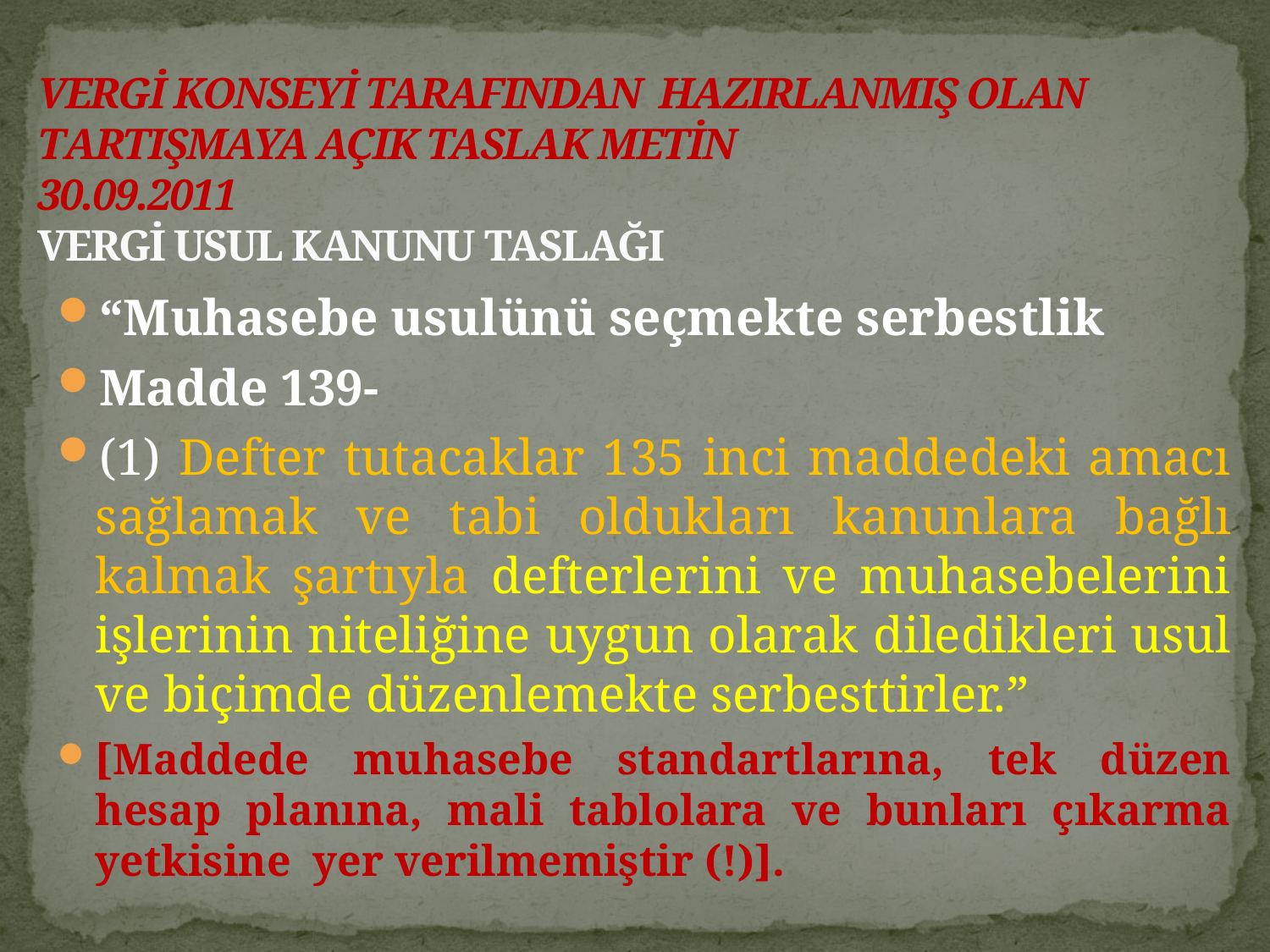

# VERGİ KONSEYİ TARAFINDAN  HAZIRLANMIŞ OLAN TARTIŞMAYA AÇIK TASLAK METİN 30.09.2011 VERGİ USUL KANUNU TASLAĞI
“Muhasebe usulünü seçmekte serbestlik
Madde 139-
(1) Defter tutacaklar 135 inci maddedeki amacı sağlamak ve tabi oldukları kanunlara bağlı kalmak şartıyla defterlerini ve muhasebelerini işlerinin niteliğine uygun olarak diledikleri usul ve biçimde düzenlemekte serbesttirler.”
[Maddede muhasebe standartlarına, tek düzen hesap planına, mali tablolara ve bunları çıkarma yetkisine  yer verilmemiştir (!)].